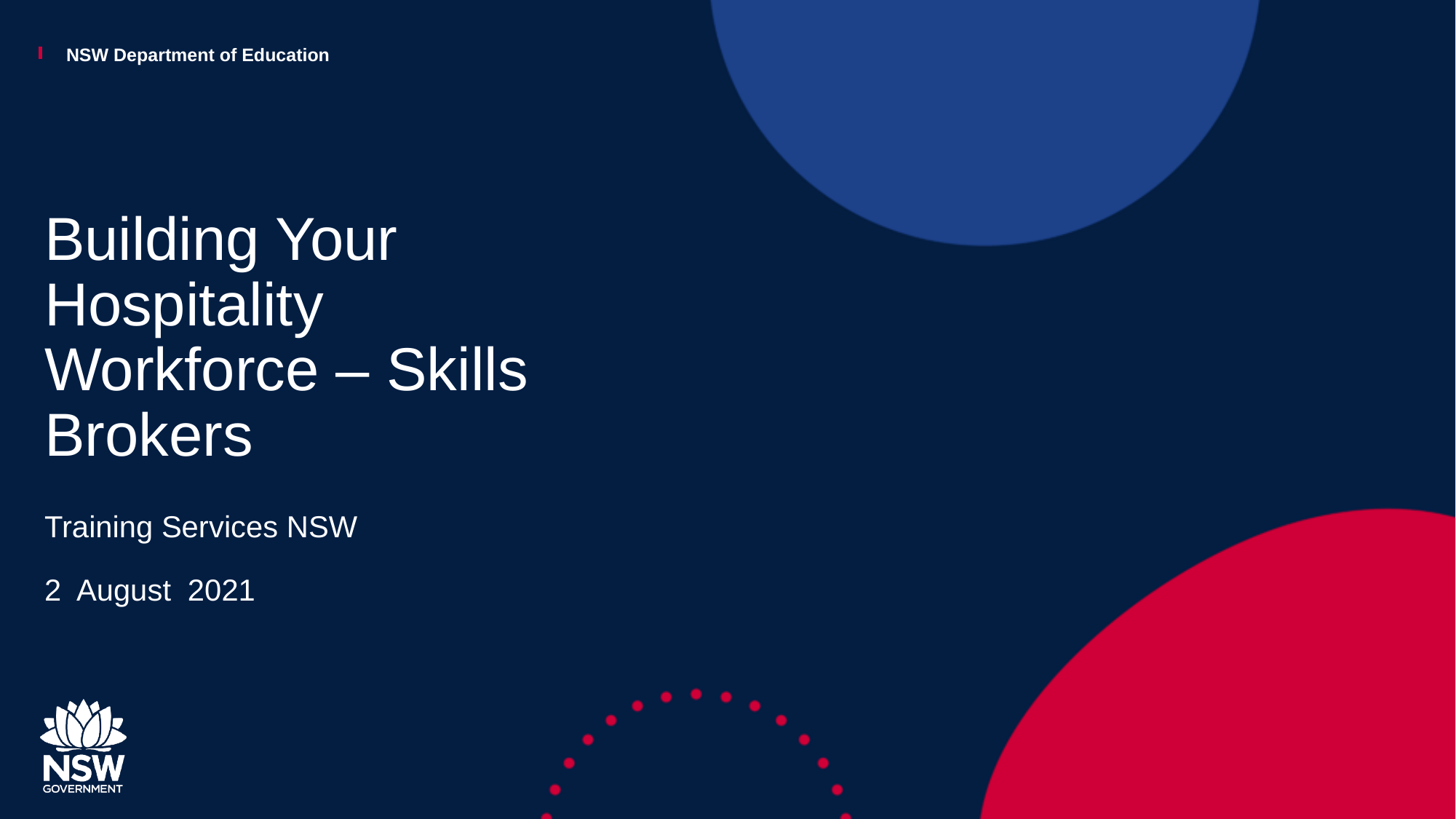

# Building Your Hospitality Workforce – Skills Brokers
Training Services NSW
2  August  2021